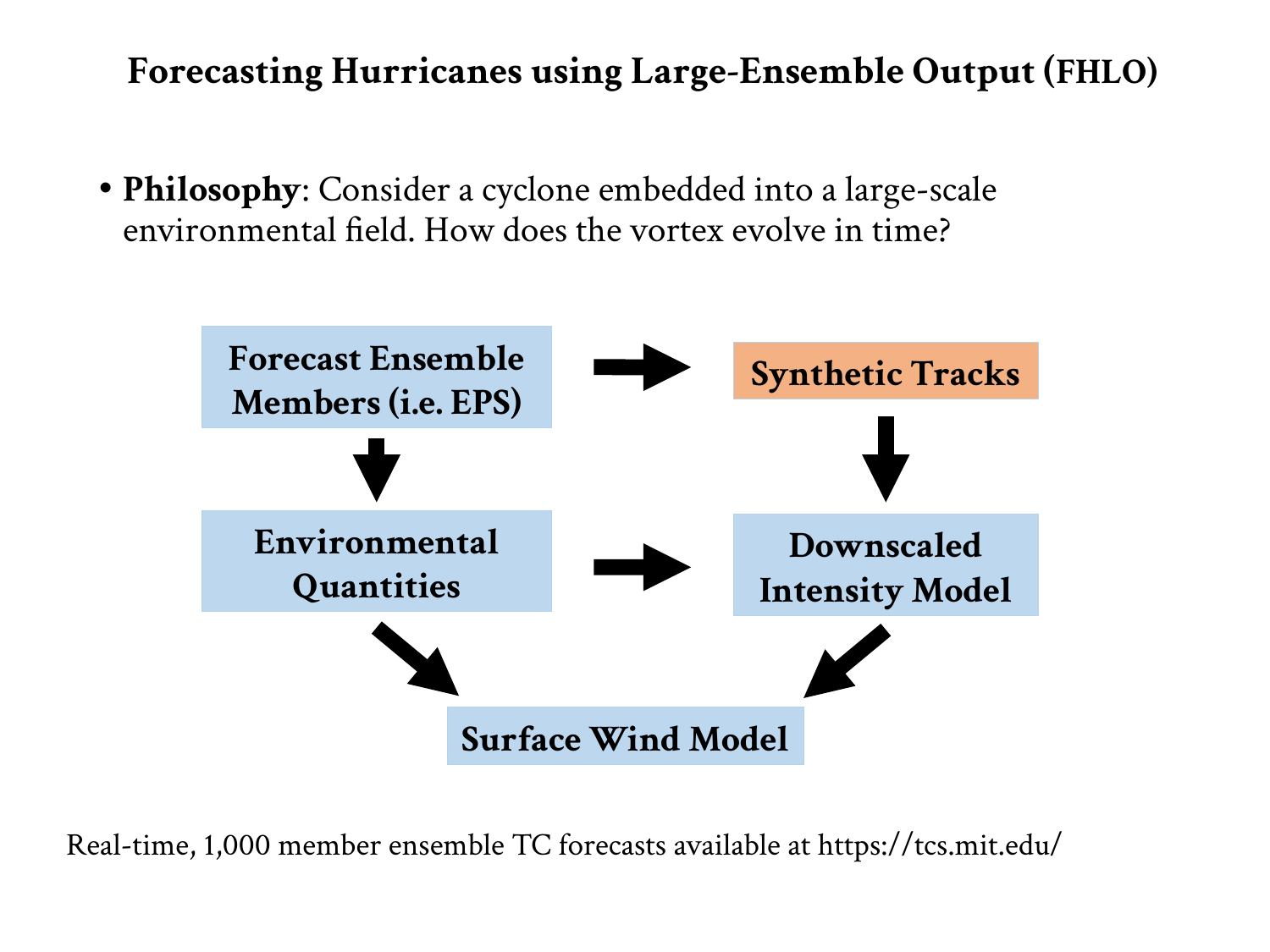

# Forecasting Hurricanes using Large-Ensemble Output (FHLO)
Philosophy: Consider a cyclone embedded into a large-scale environmental field. How does the vortex evolve in time?
Forecast Ensemble Members (i.e. EPS)
Synthetic Tracks
Environmental Quantities
Downscaled Intensity Model
Surface Wind Model
Synthetic Tracks
Real-time, 1,000 member ensemble TC forecasts available at https://tcs.mit.edu/